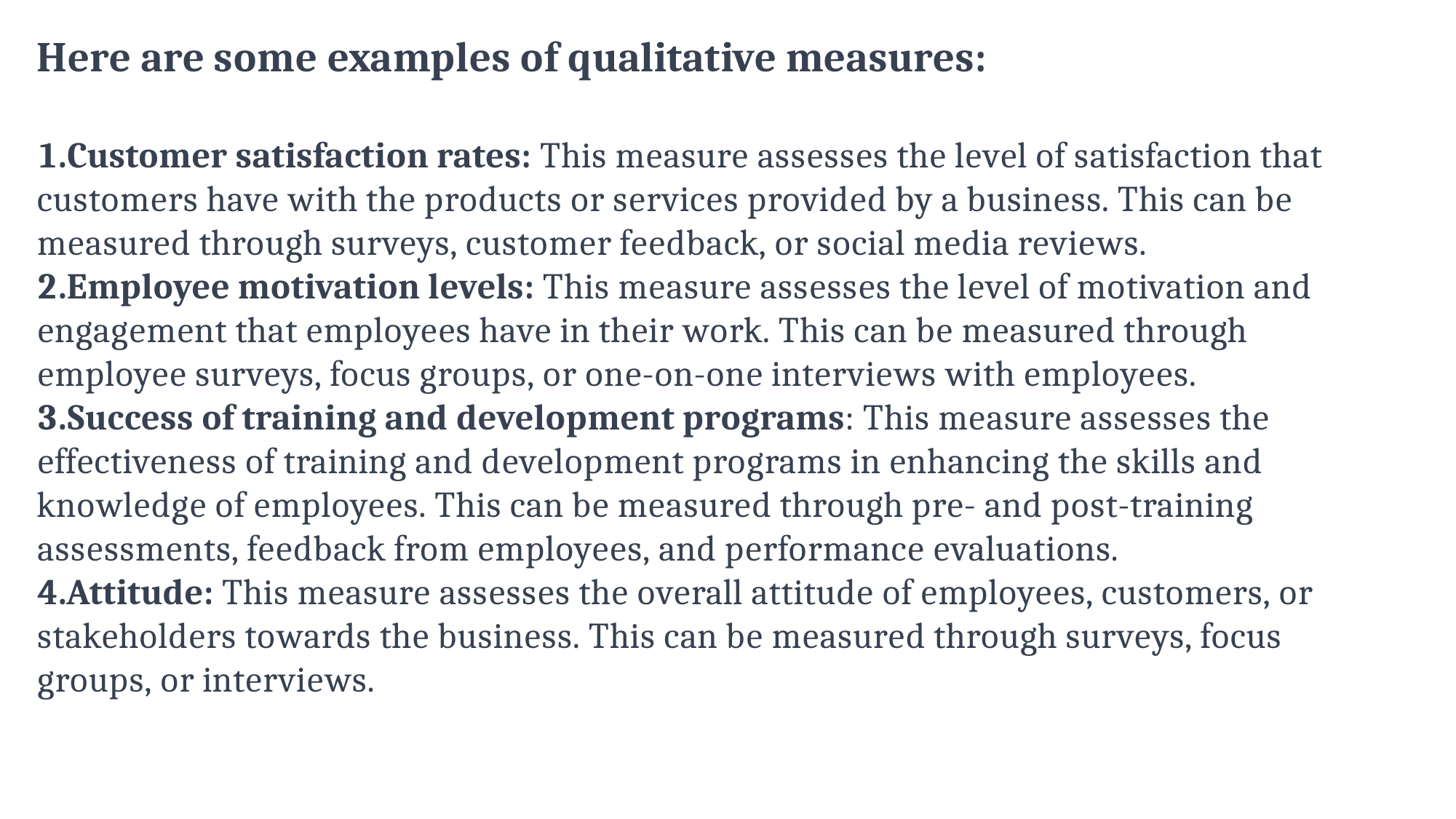

Here are some examples of qualitative measures:

Customer satisfaction rates: This measure assesses the level of satisfaction that customers have with the products or services provided by a business. This can be measured through surveys, customer feedback, or social media reviews.
Employee motivation levels: This measure assesses the level of motivation and engagement that employees have in their work. This can be measured through employee surveys, focus groups, or one-on-one interviews with employees.
Success of training and development programs: This measure assesses the effectiveness of training and development programs in enhancing the skills and knowledge of employees. This can be measured through pre- and post-training assessments, feedback from employees, and performance evaluations.
Attitude: This measure assesses the overall attitude of employees, customers, or stakeholders towards the business. This can be measured through surveys, focus groups, or interviews.